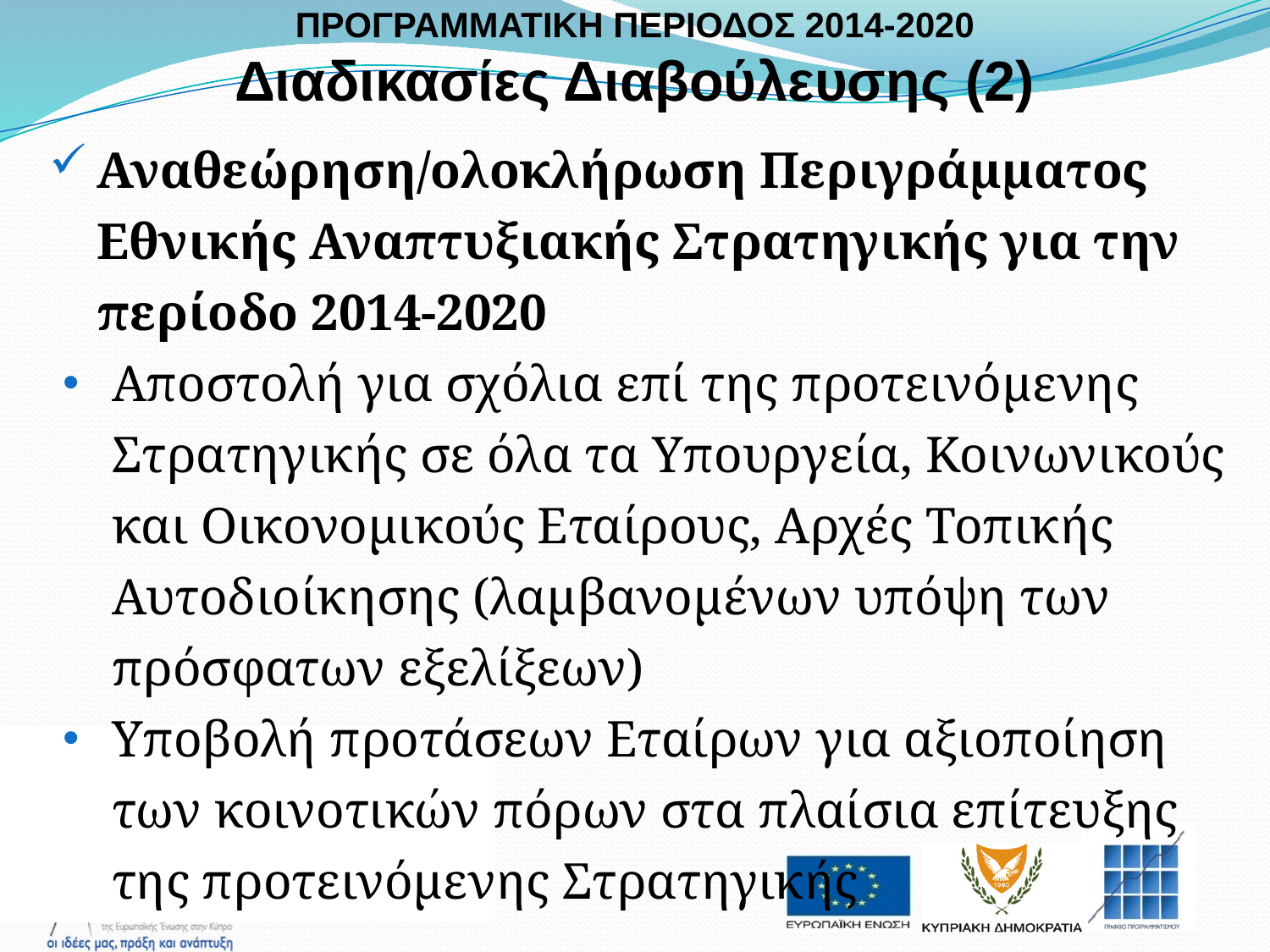

ΠΡΟΓΡΑΜΜΑΤΙΚΗ ΠΕΡΙΟΔΟΣ 2014-2020
Διαδικασίες Διαβούλευσης (2)
Αναθεώρηση/ολοκλήρωση Περιγράμματος Εθνικής Αναπτυξιακής Στρατηγικής για την περίοδο 2014-2020
Αποστολή για σχόλια επί της προτεινόμενης Στρατηγικής σε όλα τα Υπουργεία, Κοινωνικούς και Οικονομικούς Εταίρους, Αρχές Τοπικής Αυτοδιοίκησης (λαμβανομένων υπόψη των πρόσφατων εξελίξεων)
Υποβολή προτάσεων Εταίρων για αξιοποίηση των κοινοτικών πόρων στα πλαίσια επίτευξης της προτεινόμενης Στρατηγικής